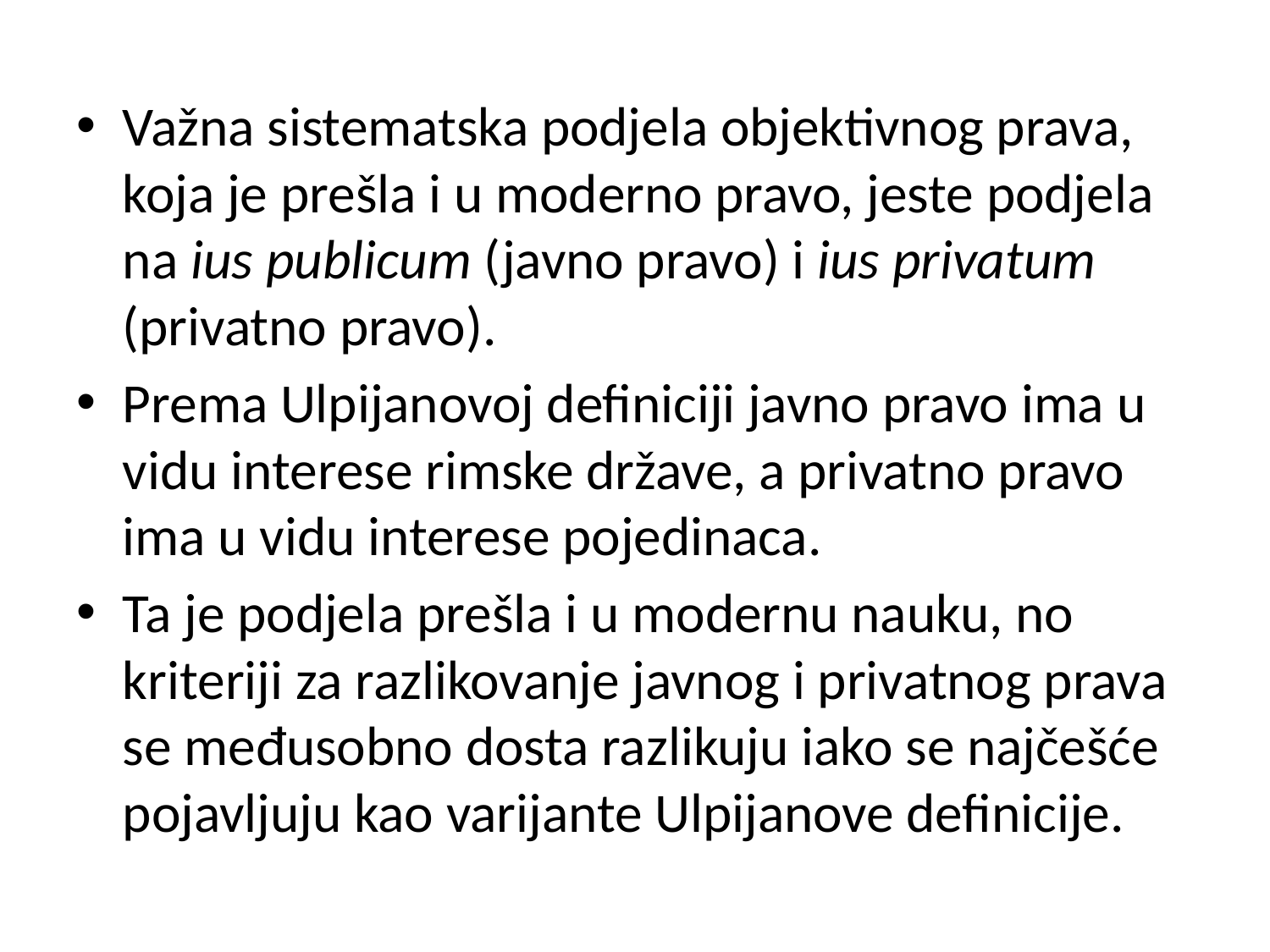

Važna sistematska podjela objektivnog prava, koja je prešla i u moderno pravo, jeste podjela na ius publicum (javno pravo) i ius privatum (privatno pravo).
Prema Ulpijanovoj definiciji javno pravo ima u vidu interese rimske države, a privatno pravo ima u vidu interese pojedinaca.
Ta je podjela prešla i u modernu nauku, no kriteriji za razlikovanje javnog i privatnog prava se međusobno dosta razlikuju iako se najčešće pojavljuju kao varijante Ulpijanove definicije.